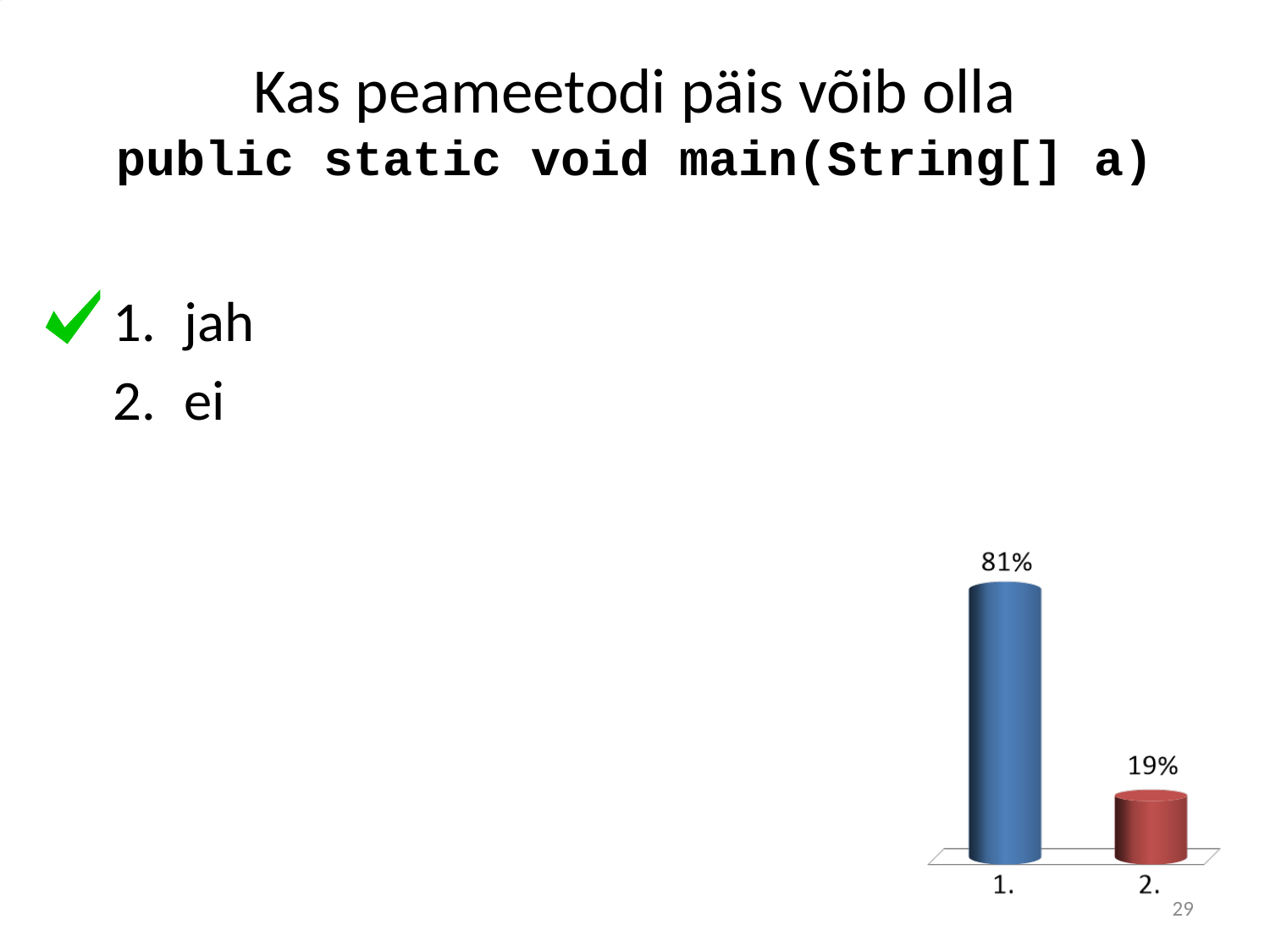

# Kas peameetodi päis võib olla public static void main(String[] a)
jah
ei

29